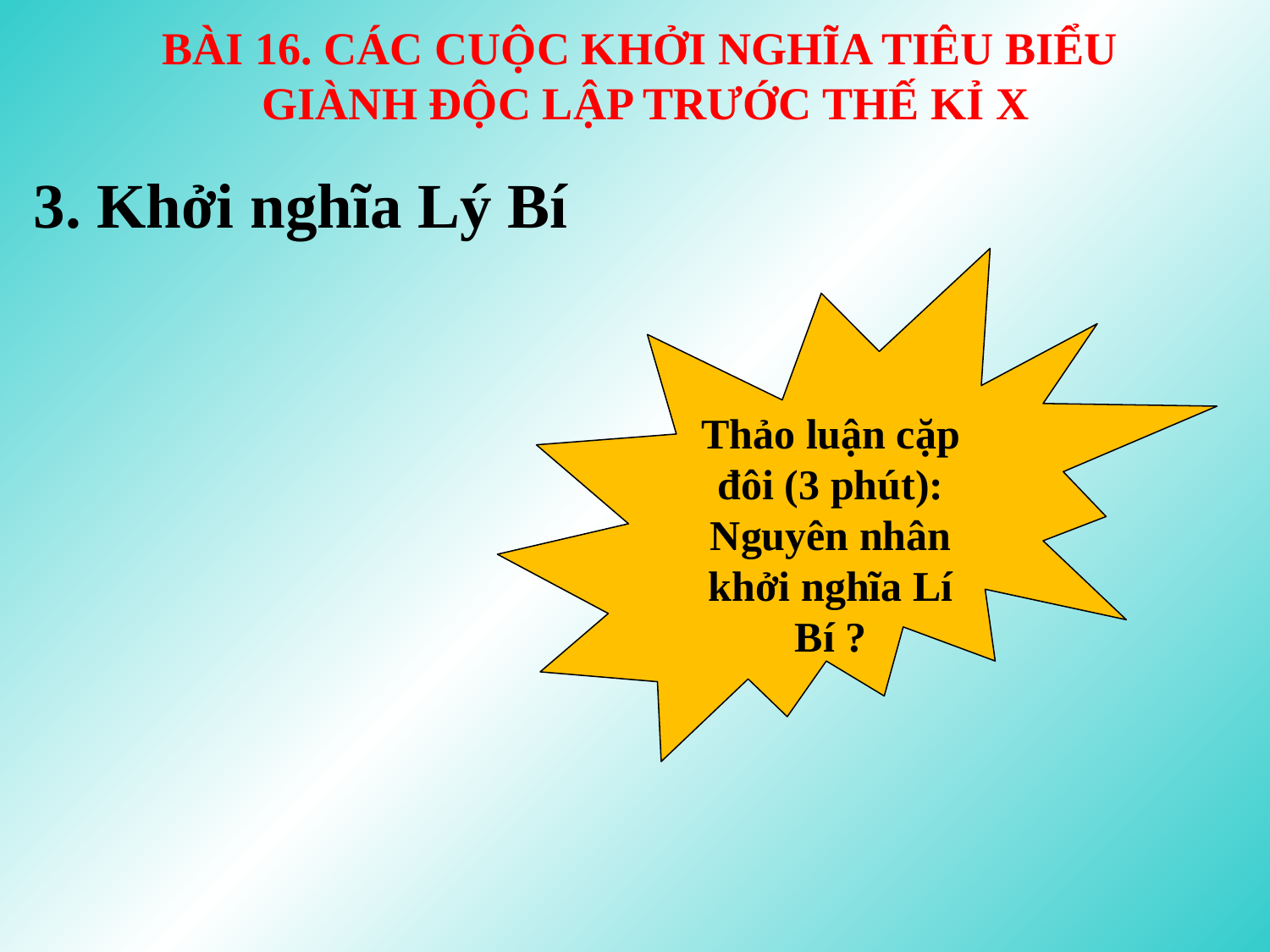

BÀI 16. CÁC CUỘC KHỞI NGHĨA TIÊU BIỂU
 GIÀNH ĐỘC LẬP TRƯỚC THẾ KỈ X
3. Khởi nghĩa Lý Bí
Thảo luận cặp đôi (3 phút): Nguyên nhân khởi nghĩa Lí Bí ?